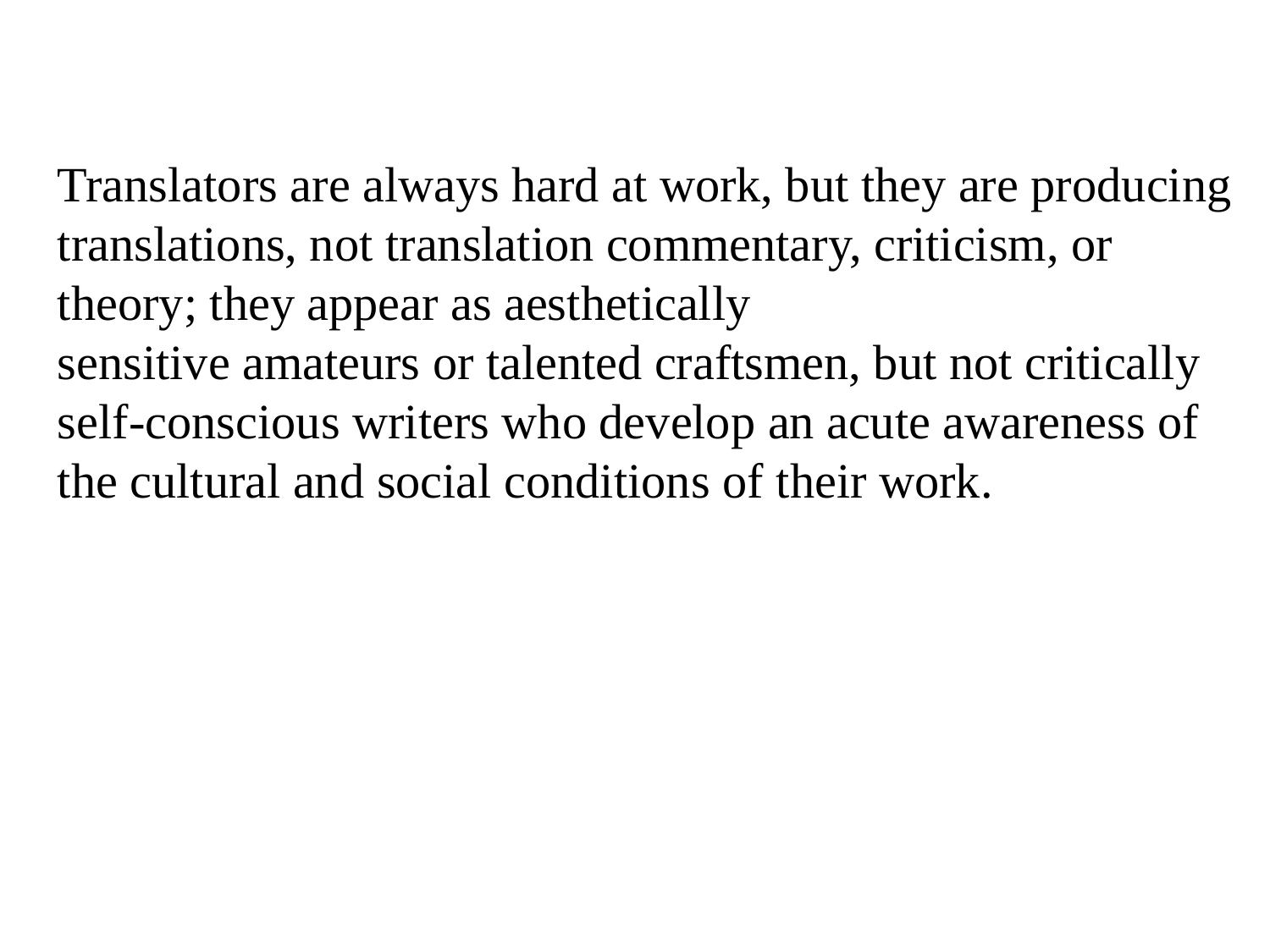

Translators are always hard at work, but they are producing translations, not translation commentary, criticism, or theory; they appear as aesthetically
sensitive amateurs or talented craftsmen, but not critically self-conscious writers who develop an acute awareness of the cultural and social conditions of their work.